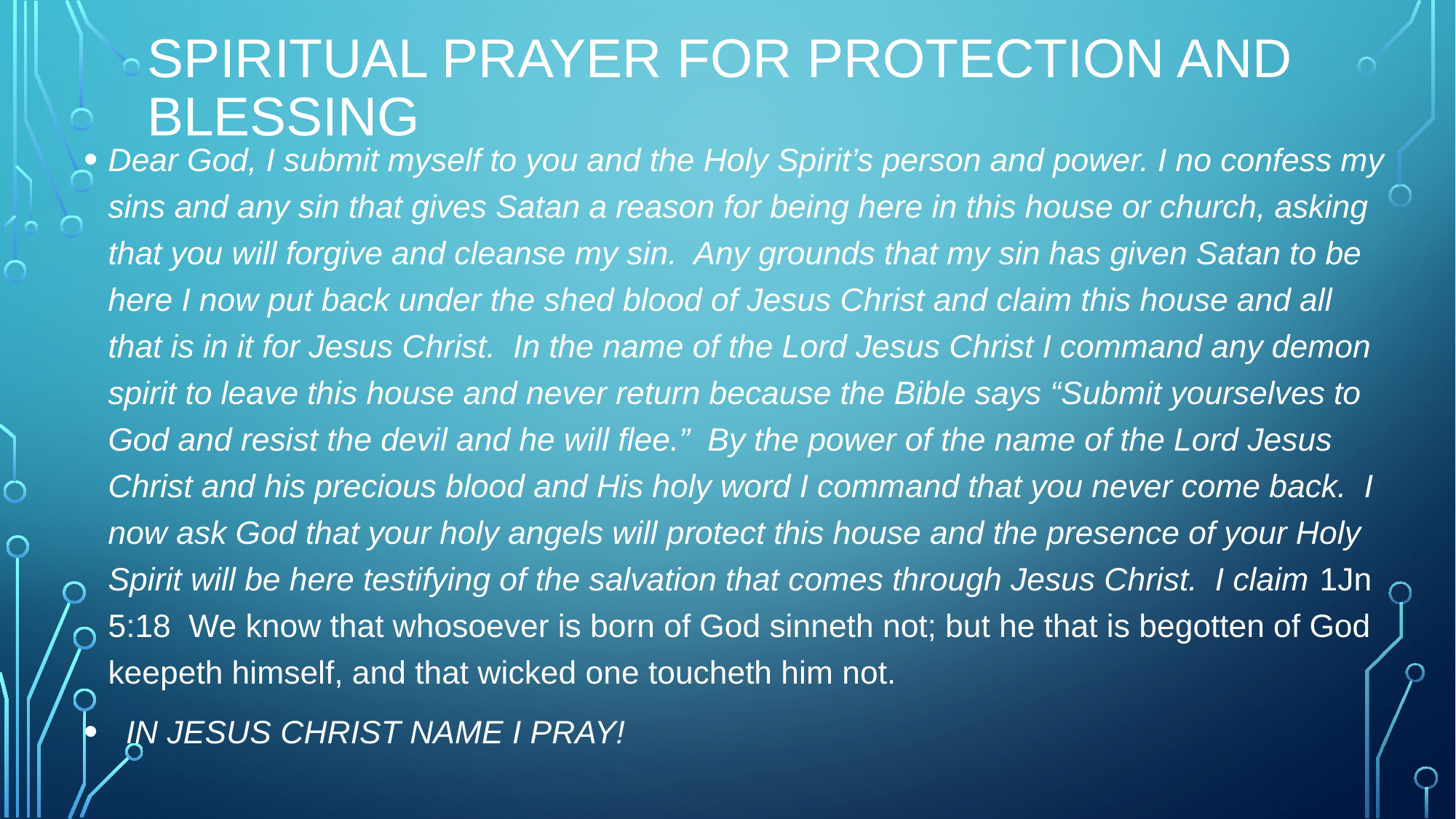

# SPIRITUAL PRAYER FOR PROTECTION AND BLESSING
Dear God, I submit myself to you and the Holy Spirit’s person and power. I no confess my sins and any sin that gives Satan a reason for being here in this house or church, asking that you will forgive and cleanse my sin.  Any grounds that my sin has given Satan to be here I now put back under the shed blood of Jesus Christ and claim this house and all that is in it for Jesus Christ.  In the name of the Lord Jesus Christ I command any demon spirit to leave this house and never return because the Bible says “Submit yourselves to God and resist the devil and he will flee.”  By the power of the name of the Lord Jesus Christ and his precious blood and His holy word I command that you never come back.  I now ask God that your holy angels will protect this house and the presence of your Holy Spirit will be here testifying of the salvation that comes through Jesus Christ.  I claim 1Jn 5:18  We know that whosoever is born of God sinneth not; but he that is begotten of God keepeth himself, and that wicked one toucheth him not.
  IN JESUS CHRIST NAME I PRAY!